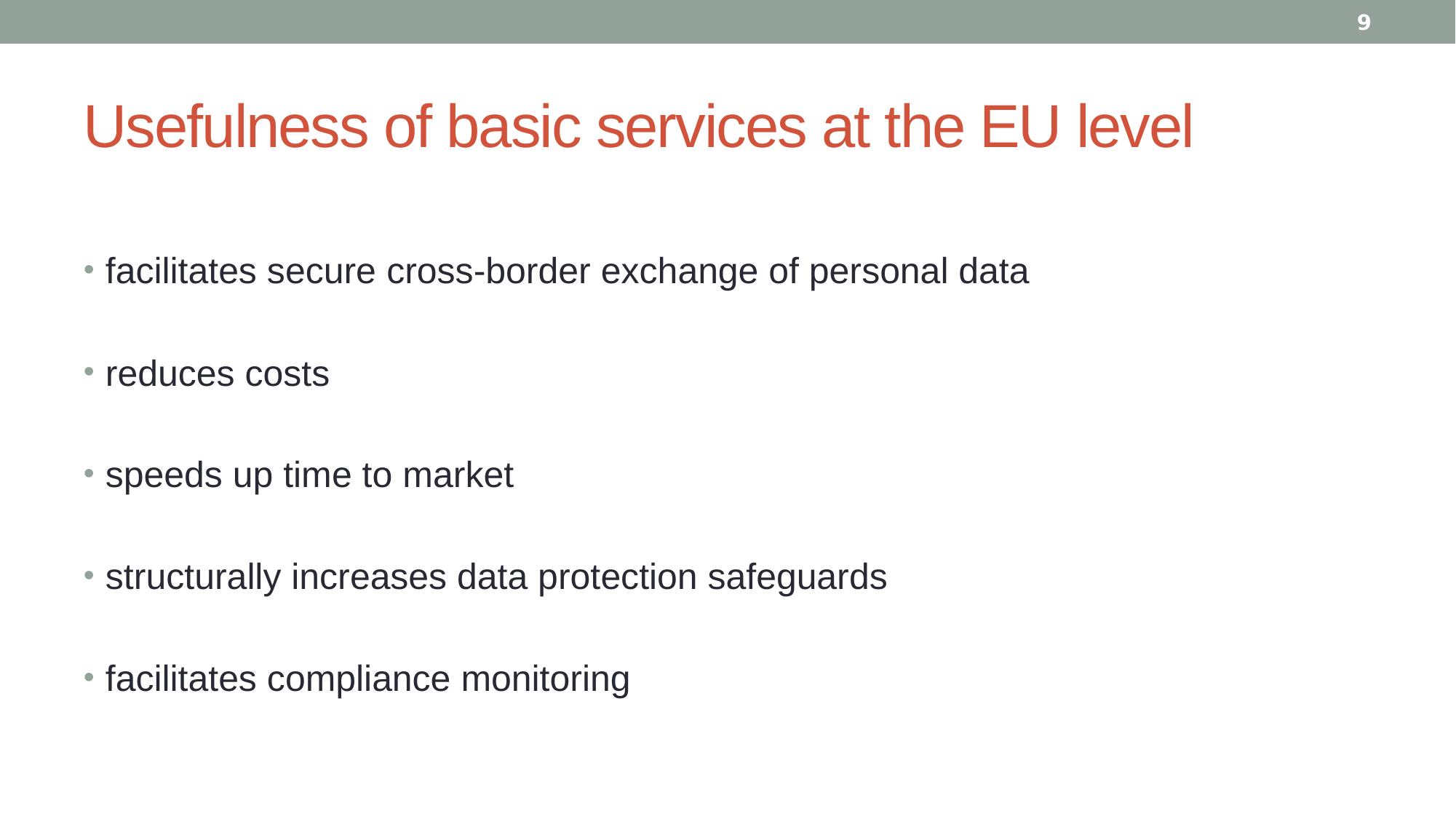

9
# Usefulness of basic services at the EU level

facilitates secure cross-border exchange of personal data

reduces costs

speeds up time to market

structurally increases data protection safeguards

facilitates compliance monitoring